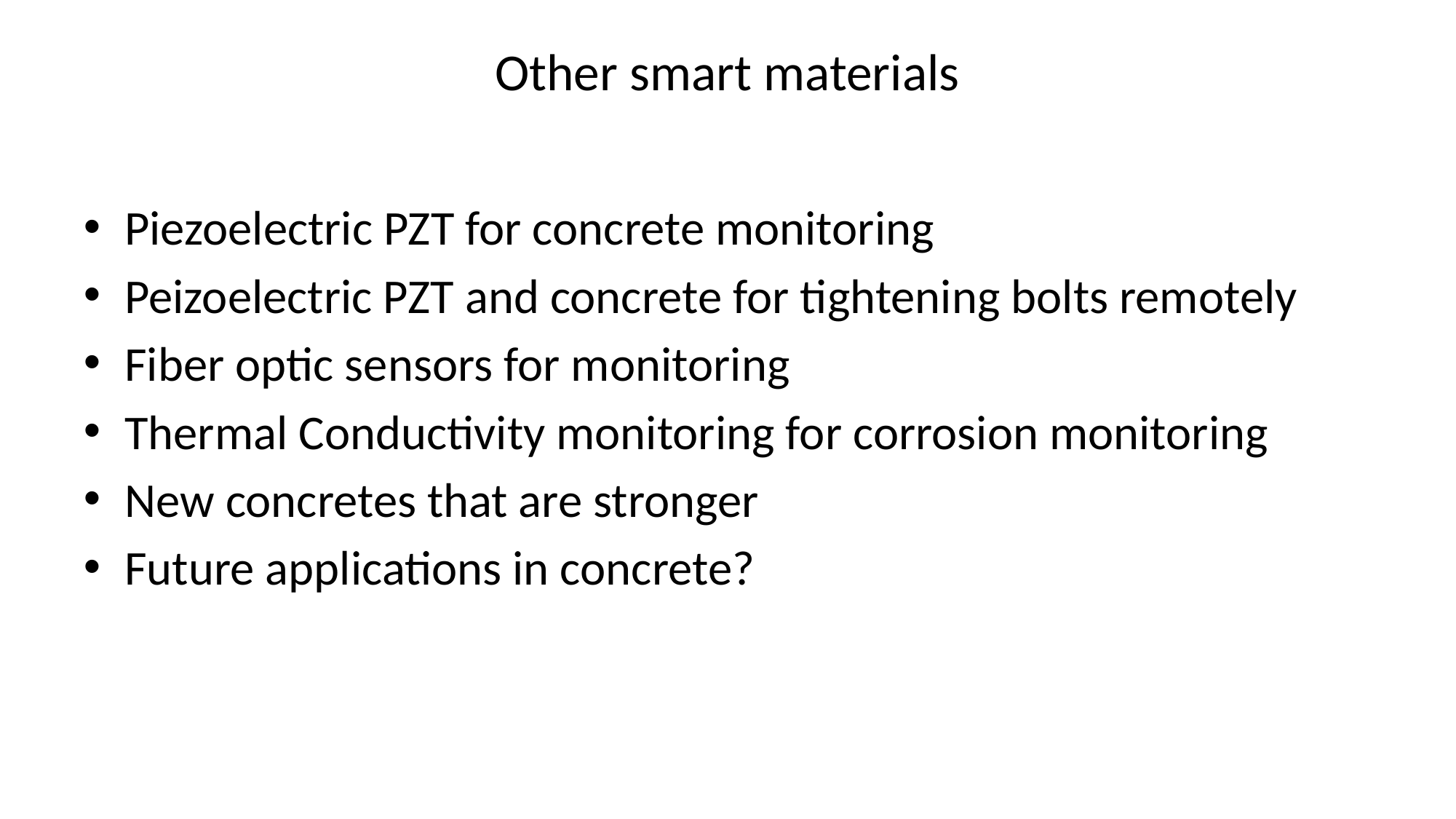

# Other smart materials
Piezoelectric PZT for concrete monitoring
Peizoelectric PZT and concrete for tightening bolts remotely
Fiber optic sensors for monitoring
Thermal Conductivity monitoring for corrosion monitoring
New concretes that are stronger
Future applications in concrete?